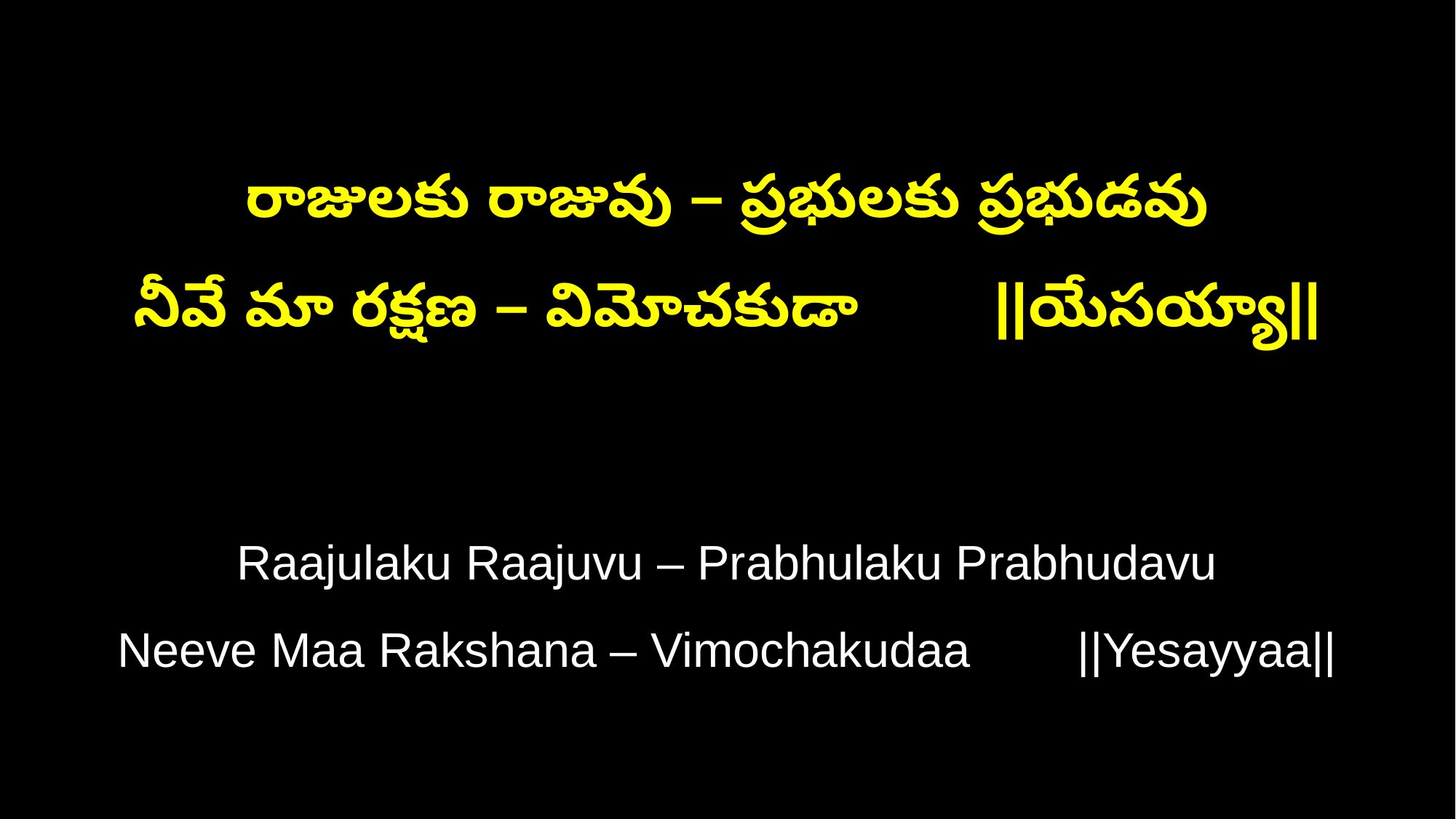

రాజులకు రాజువు – ప్రభులకు ప్రభుడవు
నీవే మా రక్షణ – విమోచకుడా        ||యేసయ్యా||
Raajulaku Raajuvu – Prabhulaku Prabhudavu
Neeve Maa Rakshana – Vimochakudaa        ||Yesayyaa||